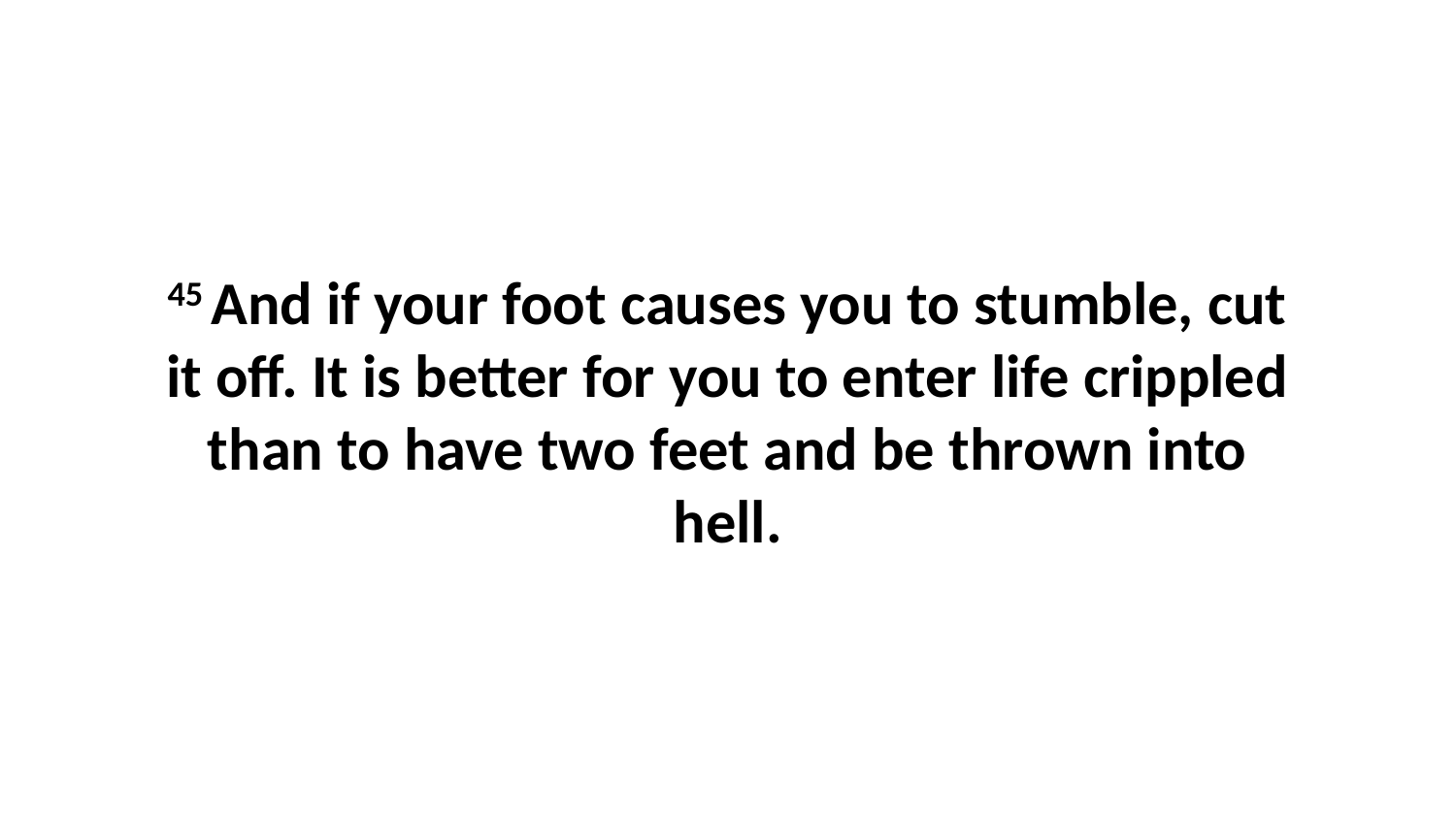

45 And if your foot causes you to stumble, cut it off. It is better for you to enter life crippled than to have two feet and be thrown into hell.